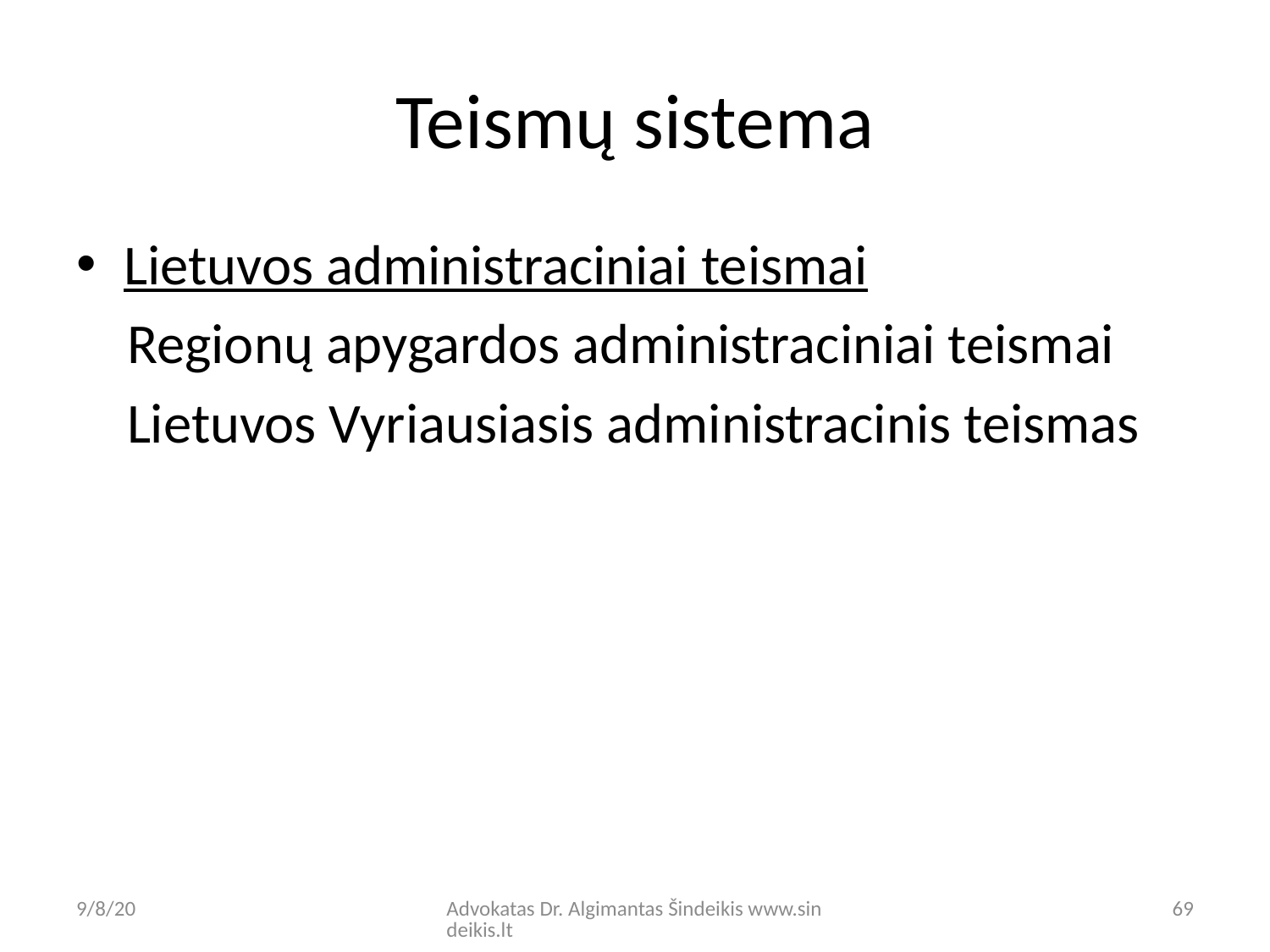

# Teismų sistema
Lietuvos administraciniai teismai
    Regionų apygardos administraciniai teismai
    Lietuvos Vyriausiasis administracinis teismas
9/8/20
Advokatas Dr. Algimantas Šindeikis www.sindeikis.lt
69